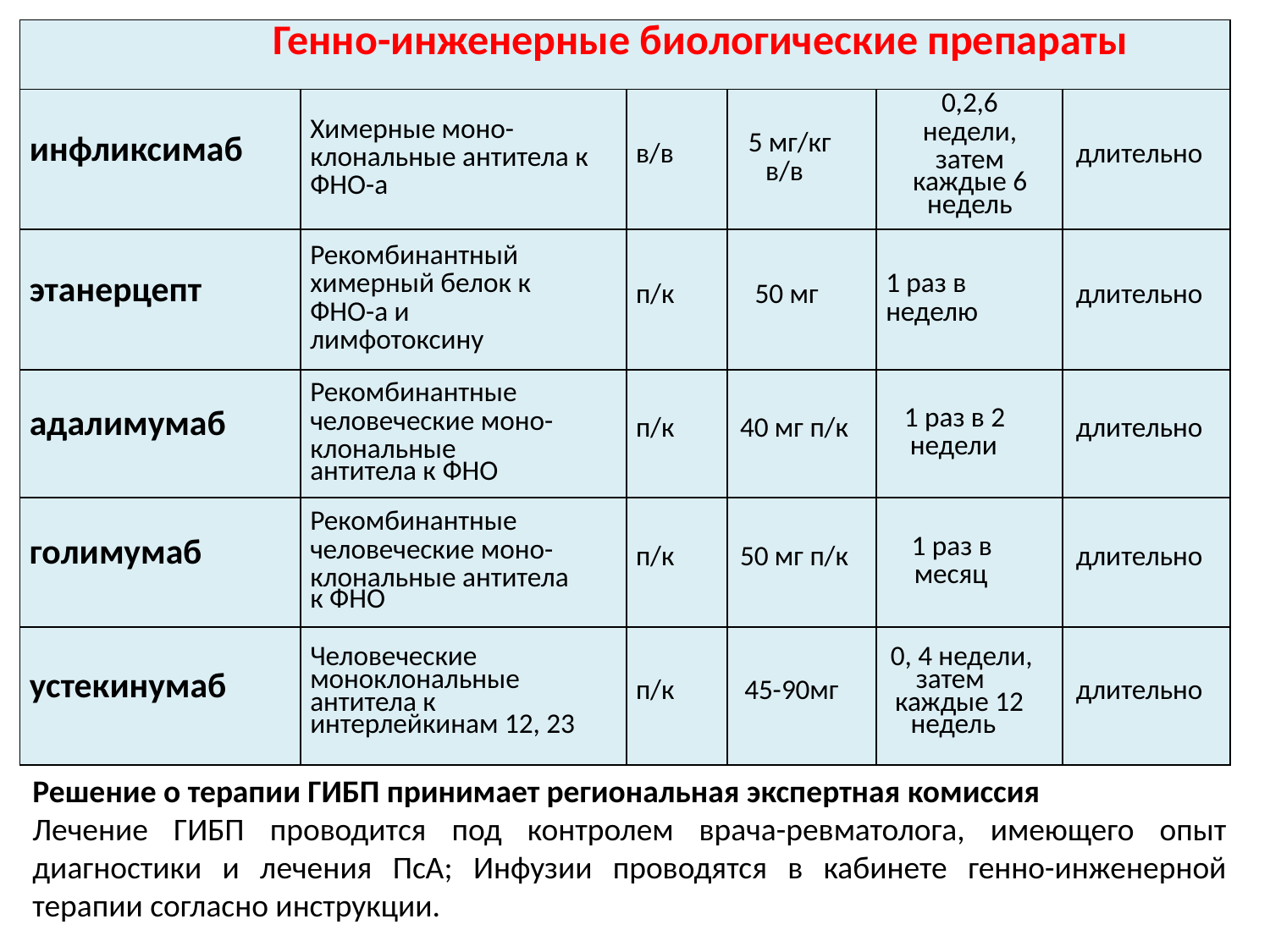

| Генно-инженерные биологические препараты |  |  |  |  |  |
| --- | --- | --- | --- | --- | --- |
| инфликсимаб | Химерные моно- клональные антитела к ФНО-а | в/в | 5 мг/кг в/в | 0,2,6 недели, затем каждые 6 недель | длительно |
| этанерцепт | Рекомбинантный химерный белок к ФНО-а и лимфотоксину | п/к | 50 мг | 1 раз в неделю | длительно |
| адалимумаб | Рекомбинантные человеческие моно- клональные антитела к ФНО | п/к | 40 мг п/к | 1 раз в 2 недели | длительно |
| голимумаб | Рекомбинантные человеческие моно- клональные антитела к ФНО | п/к | 50 мг п/к | 1 раз в месяц | длительно |
| устекинумаб | Человеческие моноклональные антитела к интерлейкинам 12, 23 | п/к | 45-90мг | 0, 4 недели, затем каждые 12 недель | длительно |
Решение о терапии ГИБП принимает региональная экспертная комиссия
Лечение ГИБП проводится под контролем врача-ревматолога, имеющего опыт диагностики и лечения ПсА; Инфузии проводятся в кабинете генно-инженерной терапии согласно инструкции.